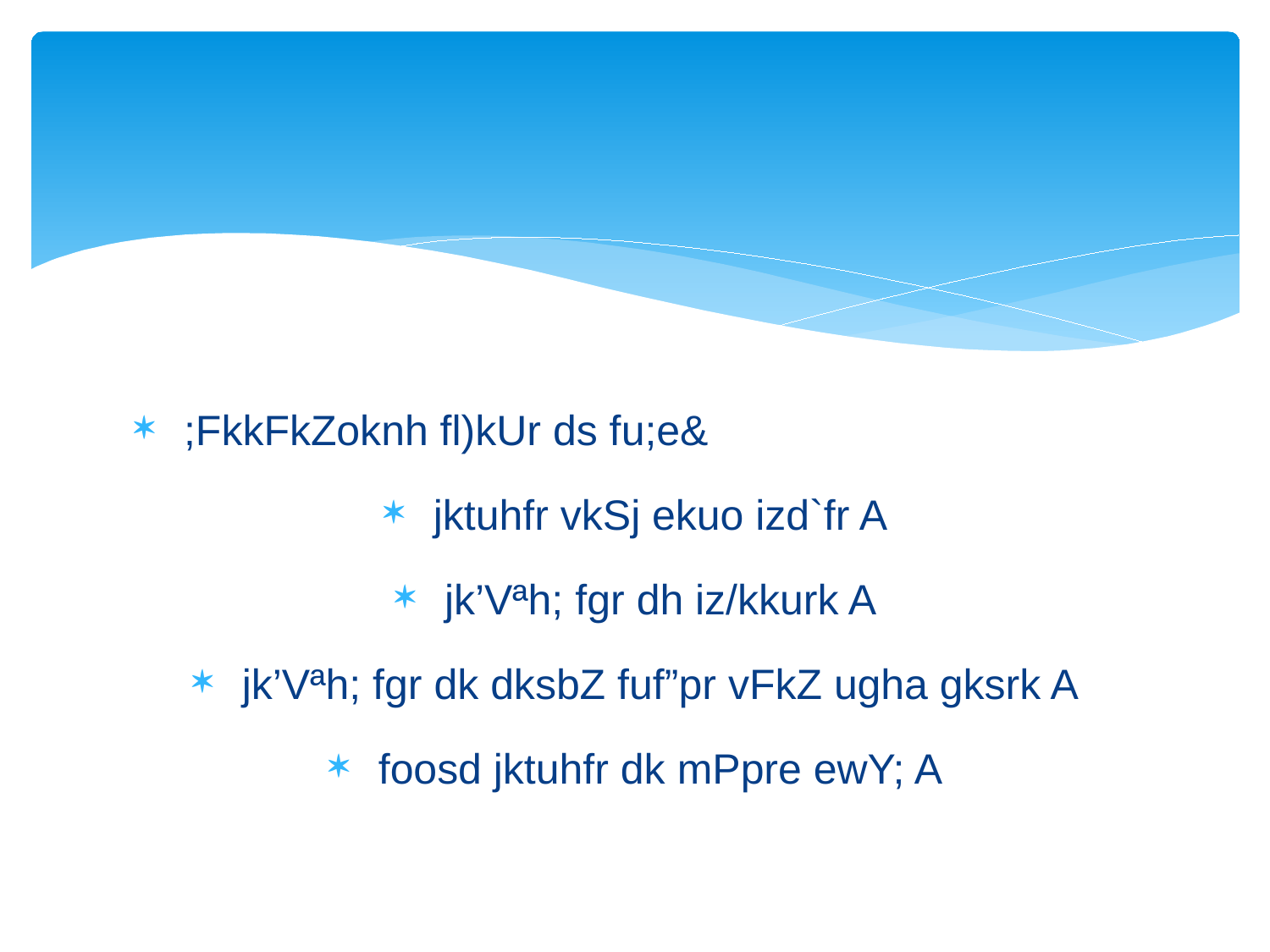

#
 ;FkkFkZoknh fl)kUr ds fu;e&
 jktuhfr vkSj ekuo izd`fr A
 jk’Vªh; fgr dh iz/kkurk A
 jk’Vªh; fgr dk dksbZ fuf”pr vFkZ ugha gksrk A
 foosd jktuhfr dk mPpre ewY; A